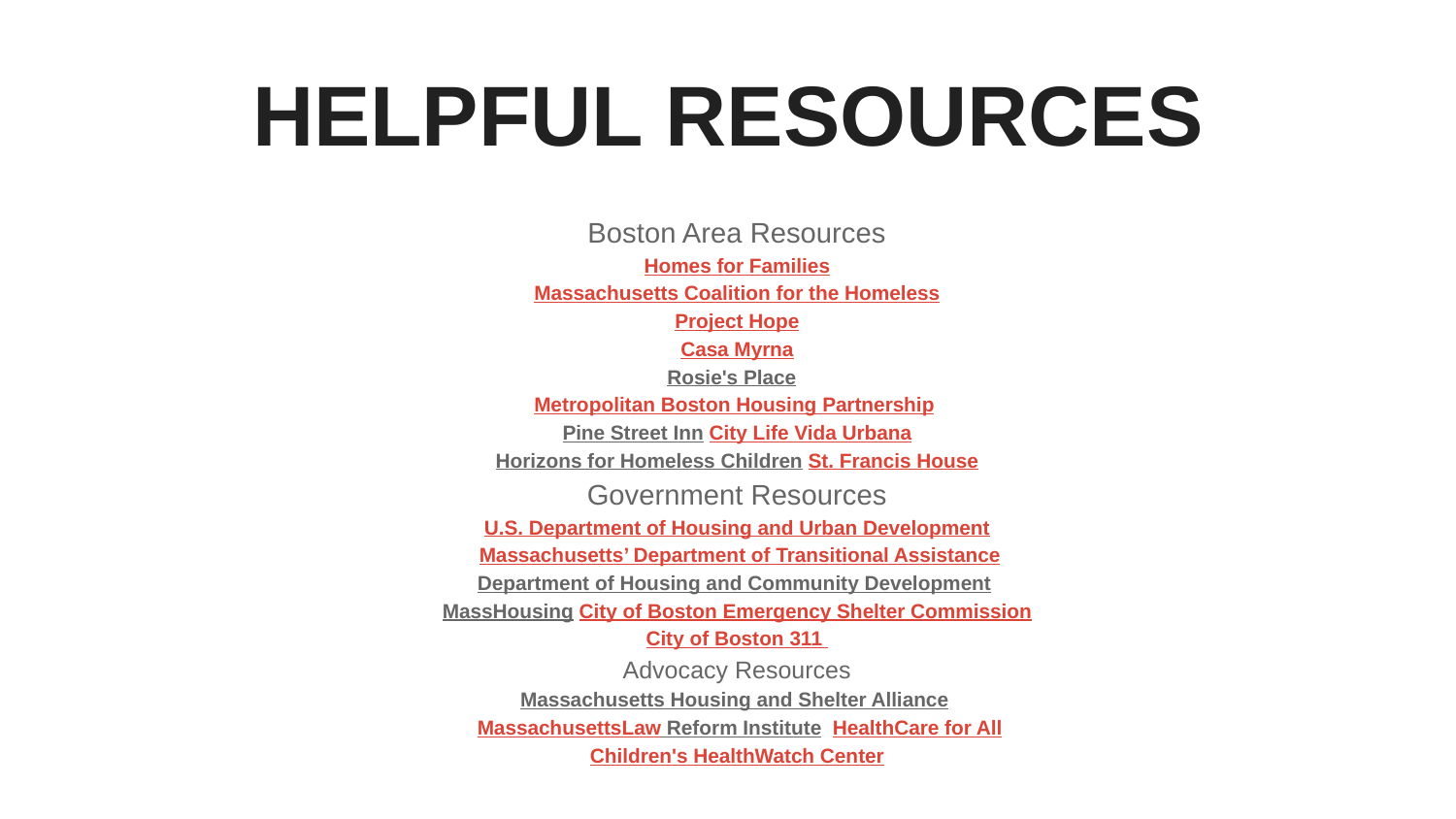

# HELPFUL RESOURCES
Boston Area Resources
Homes for Families
Massachusetts Coalition for the Homeless
Project Hope
Casa Myrna
Rosie's Place
Metropolitan Boston Housing Partnership
Pine Street Inn City Life Vida Urbana
Horizons for Homeless Children St. Francis House
Government Resources
U.S. Department of Housing and Urban Development
 Massachusetts’ Department of Transitional Assistance
Department of Housing and Community Development
MassHousing City of Boston Emergency Shelter Commission
City of Boston 311
Advocacy Resources
Massachusetts Housing and Shelter Alliance
 MassachusettsLaw Reform Institute  HealthCare for All
Children's HealthWatch Center